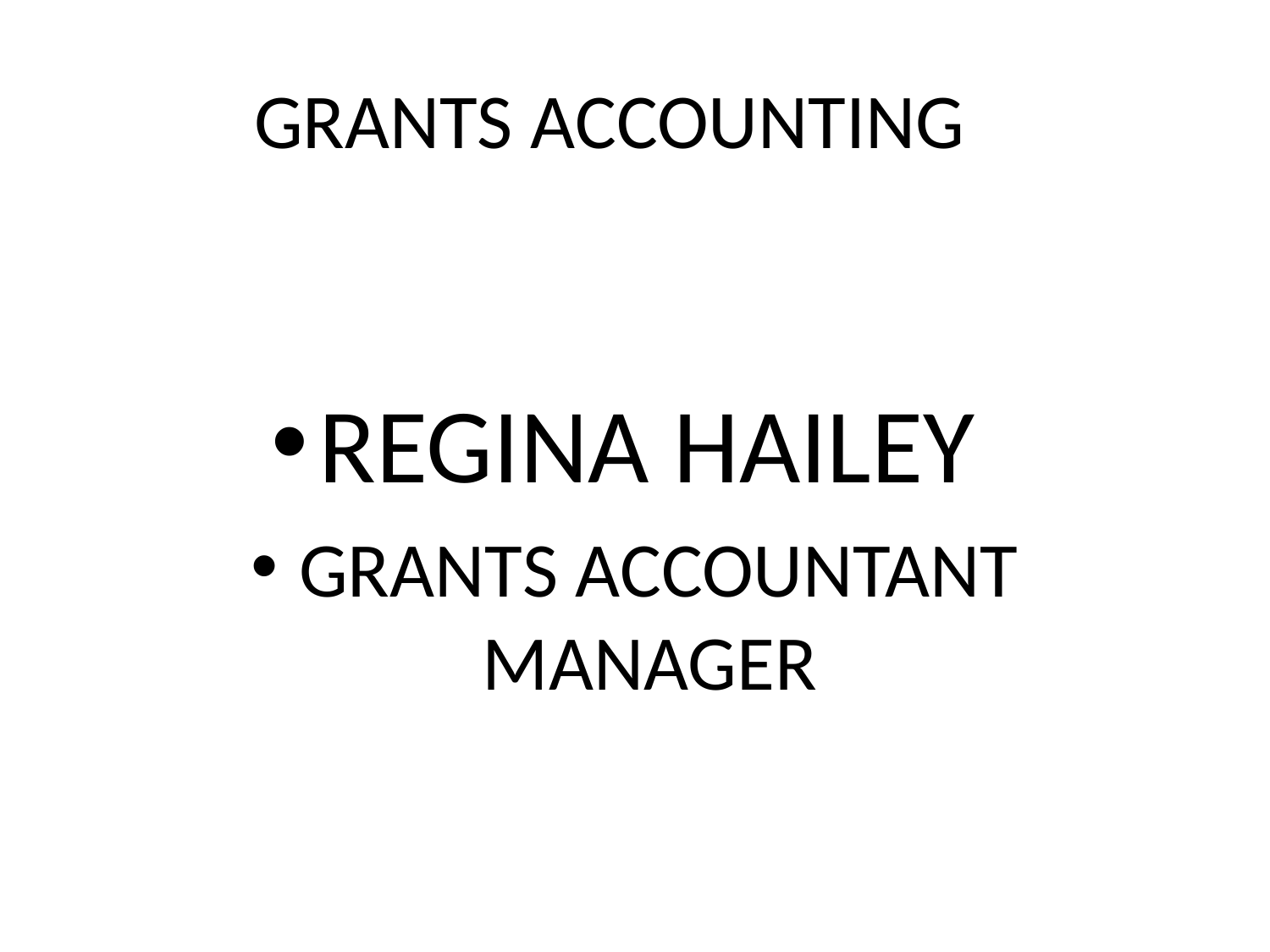

# GRANTS ACCOUNTING

REGINA HAILEY
GRANTS ACCOUNTANT MANAGER